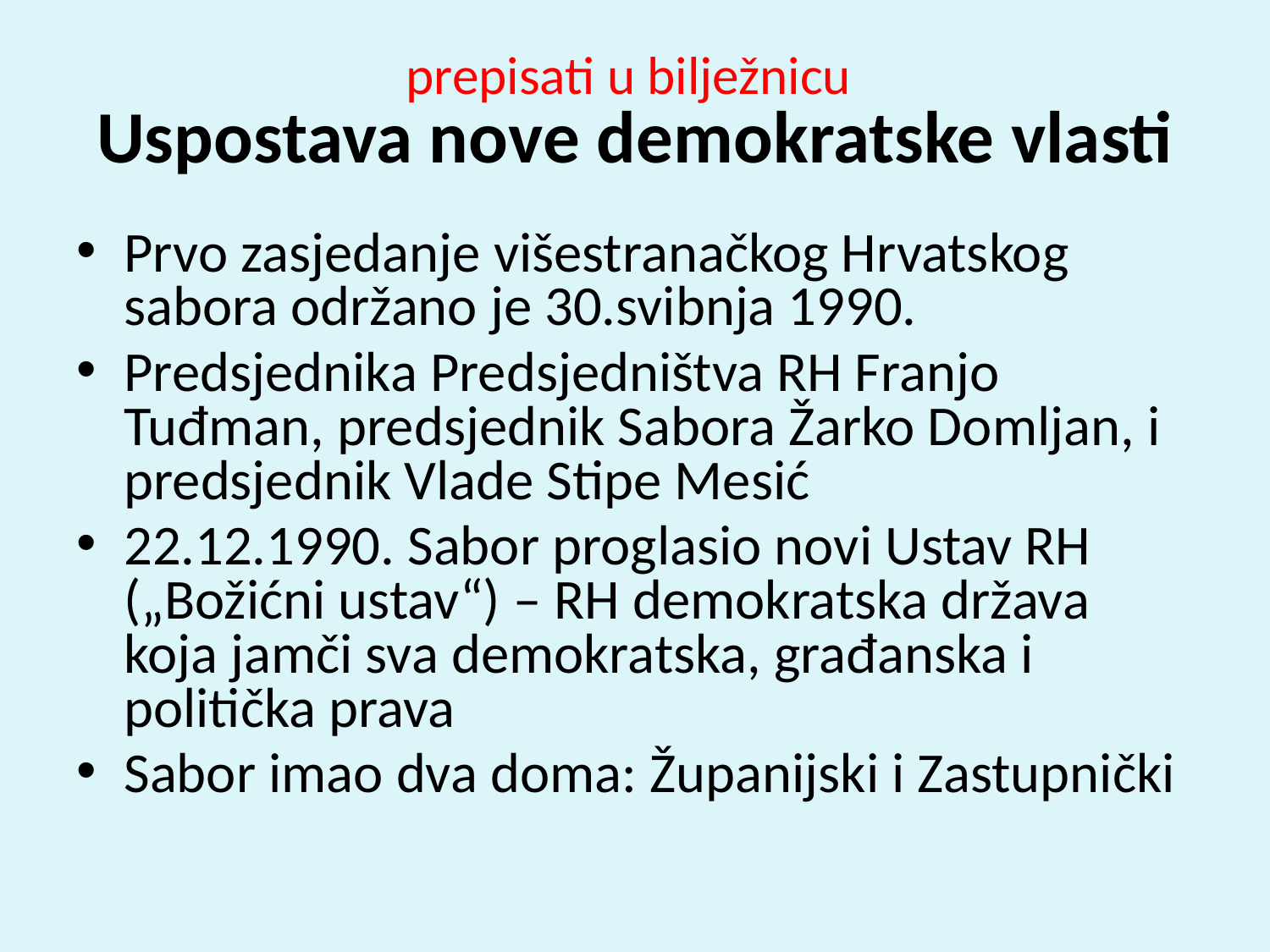

# prepisati u bilježnicu Uspostava nove demokratske vlasti
Prvo zasjedanje višestranačkog Hrvatskog sabora održano je 30.svibnja 1990.
Predsjednika Predsjedništva RH Franjo Tuđman, predsjednik Sabora Žarko Domljan, i predsjednik Vlade Stipe Mesić
22.12.1990. Sabor proglasio novi Ustav RH („Božićni ustav“) – RH demokratska država koja jamči sva demokratska, građanska i politička prava
Sabor imao dva doma: Županijski i Zastupnički